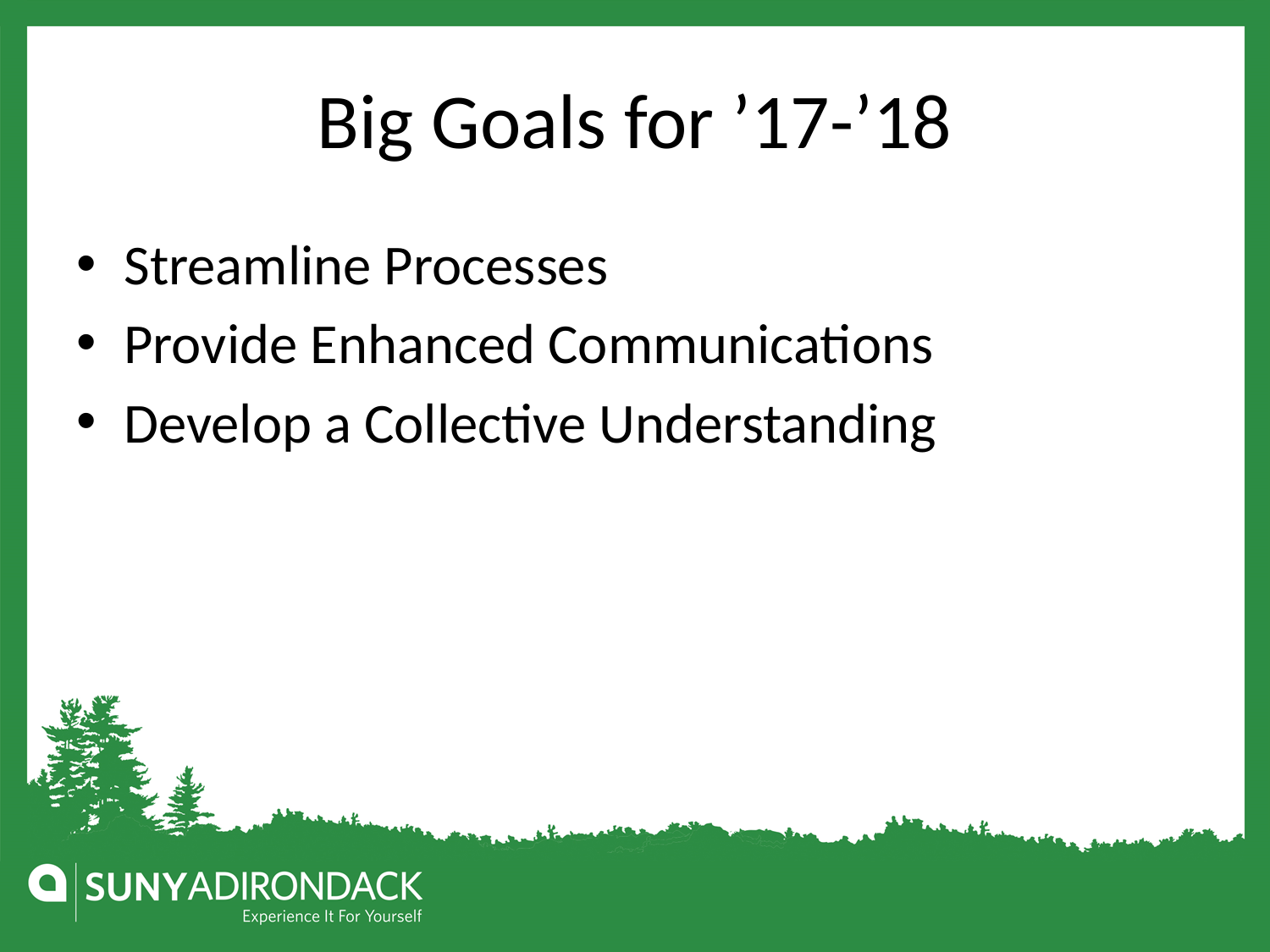

# Big Goals for ’17-’18
Streamline Processes
Provide Enhanced Communications
Develop a Collective Understanding